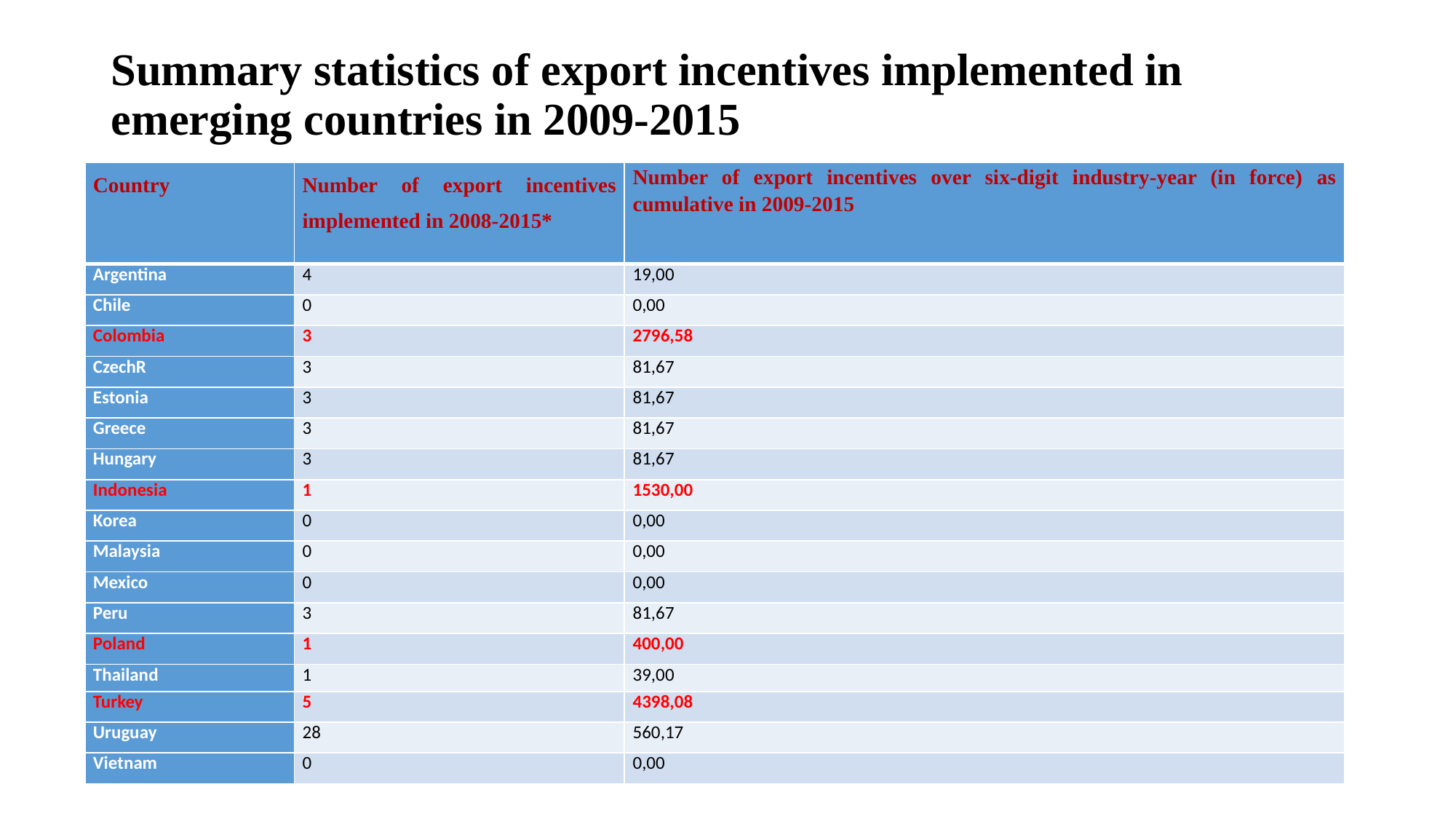

# Summary statistics of export incentives implemented in emerging countries in 2009-2015
| Country | Number of export incentives implemented in 2008-2015\* | Number of export incentives over six-digit industry-year (in force) as cumulative in 2009-2015 |
| --- | --- | --- |
| Argentina | 4 | 19,00 |
| Chile | 0 | 0,00 |
| Colombia | 3 | 2796,58 |
| CzechR | 3 | 81,67 |
| Estonia | 3 | 81,67 |
| Greece | 3 | 81,67 |
| Hungary | 3 | 81,67 |
| Indonesia | 1 | 1530,00 |
| Korea | 0 | 0,00 |
| Malaysia | 0 | 0,00 |
| Mexico | 0 | 0,00 |
| Peru | 3 | 81,67 |
| Poland | 1 | 400,00 |
| Thailand | 1 | 39,00 |
| Turkey | 5 | 4398,08 |
| Uruguay | 28 | 560,17 |
| Vietnam | 0 | 0,00 |